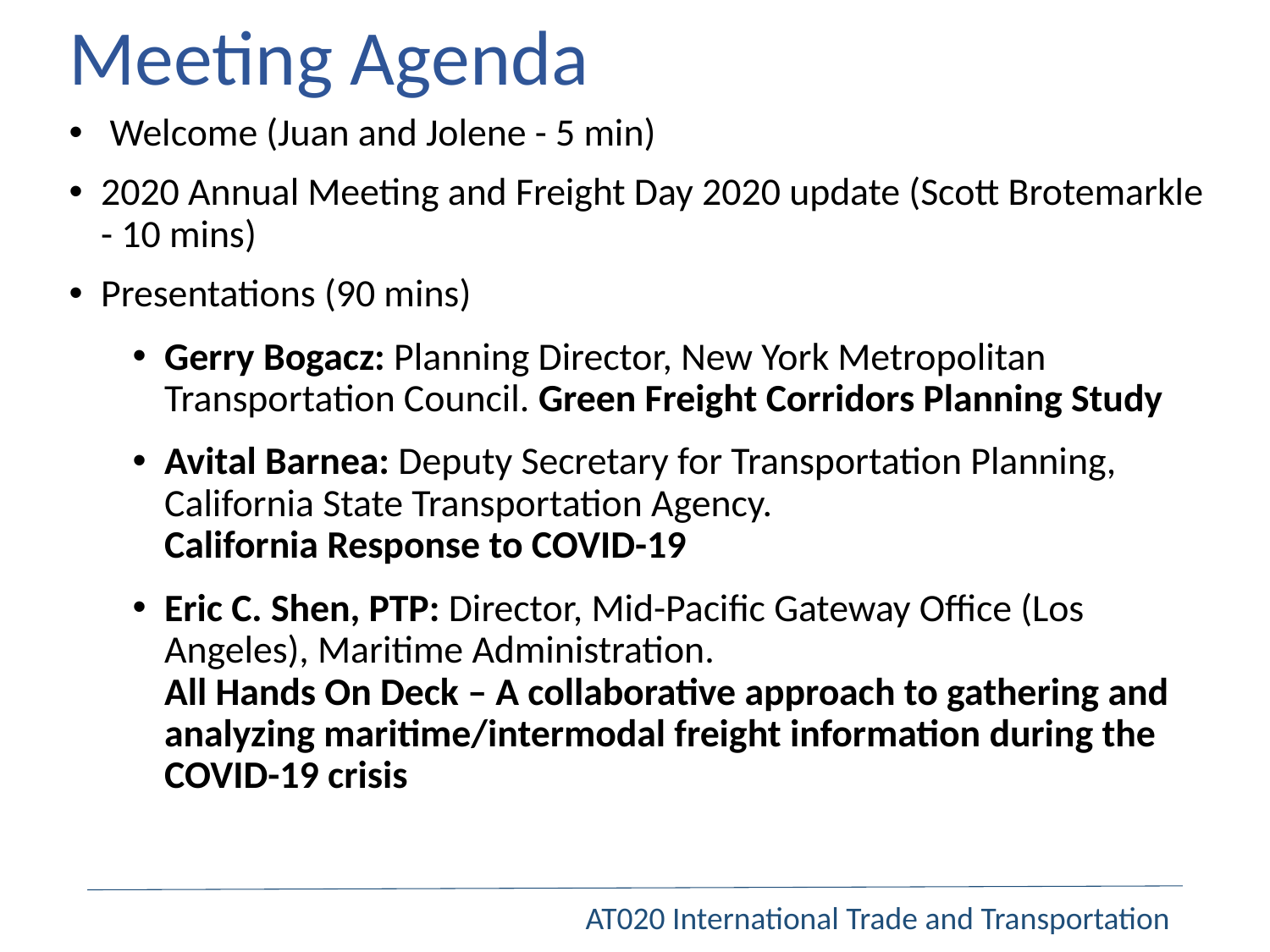

# Meeting Agenda
 Welcome (Juan and Jolene - 5 min)
2020 Annual Meeting and Freight Day 2020 update (Scott Brotemarkle - 10 mins)
Presentations (90 mins)
Gerry Bogacz: Planning Director, New York Metropolitan Transportation Council. Green Freight Corridors Planning Study
Avital Barnea: Deputy Secretary for Transportation Planning, California State Transportation Agency.
California Response to COVID-19
Eric C. Shen, PTP: Director, Mid-Pacific Gateway Office (Los Angeles), Maritime Administration.
All Hands On Deck – A collaborative approach to gathering and analyzing maritime/intermodal freight information during the COVID-19 crisis

AT020 International Trade and Transportation